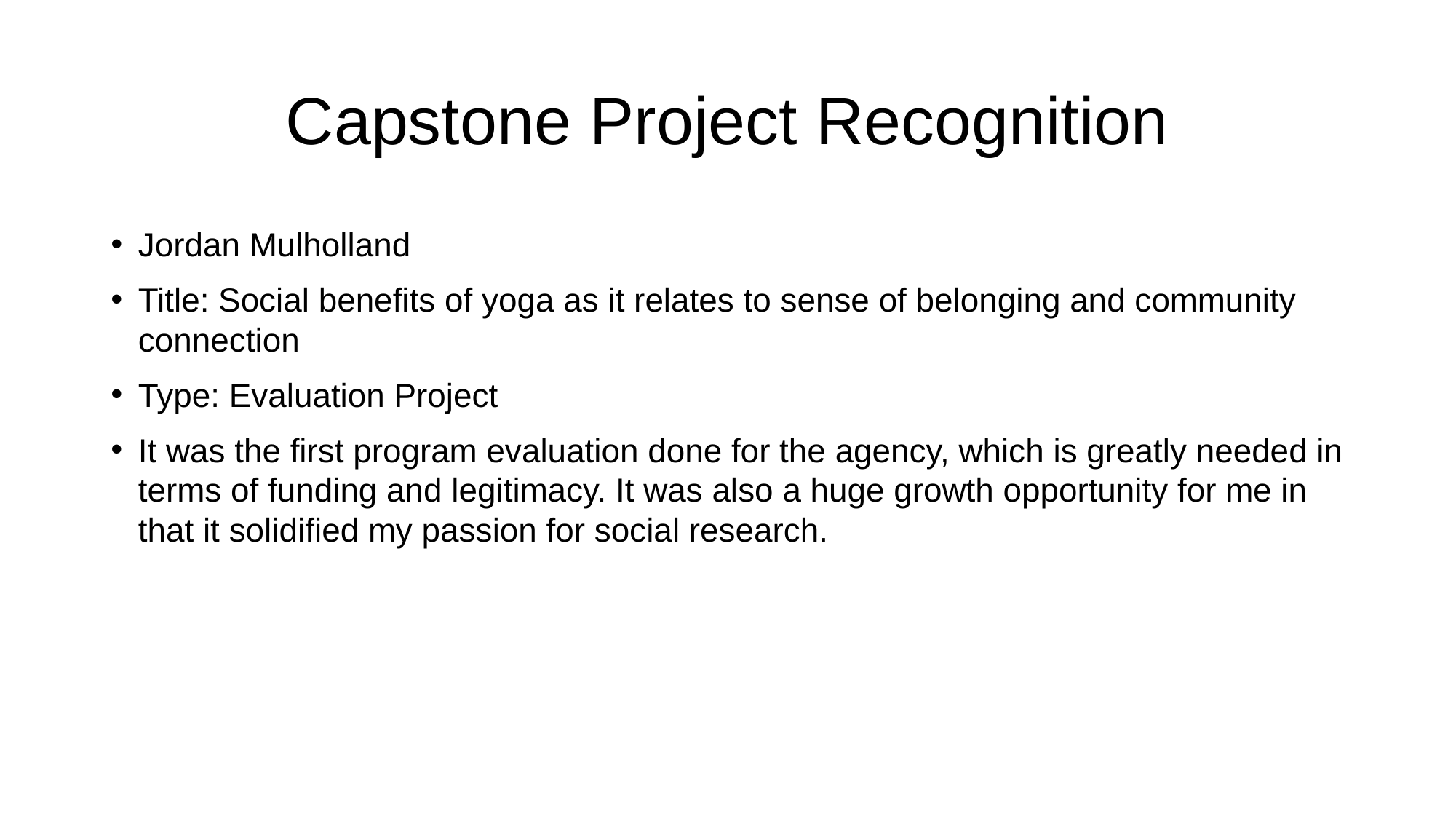

# Capstone Project Recognition
Jordan Mulholland
Title: Social benefits of yoga as it relates to sense of belonging and community connection
Type: Evaluation Project
It was the first program evaluation done for the agency, which is greatly needed in terms of funding and legitimacy. It was also a huge growth opportunity for me in that it solidified my passion for social research.